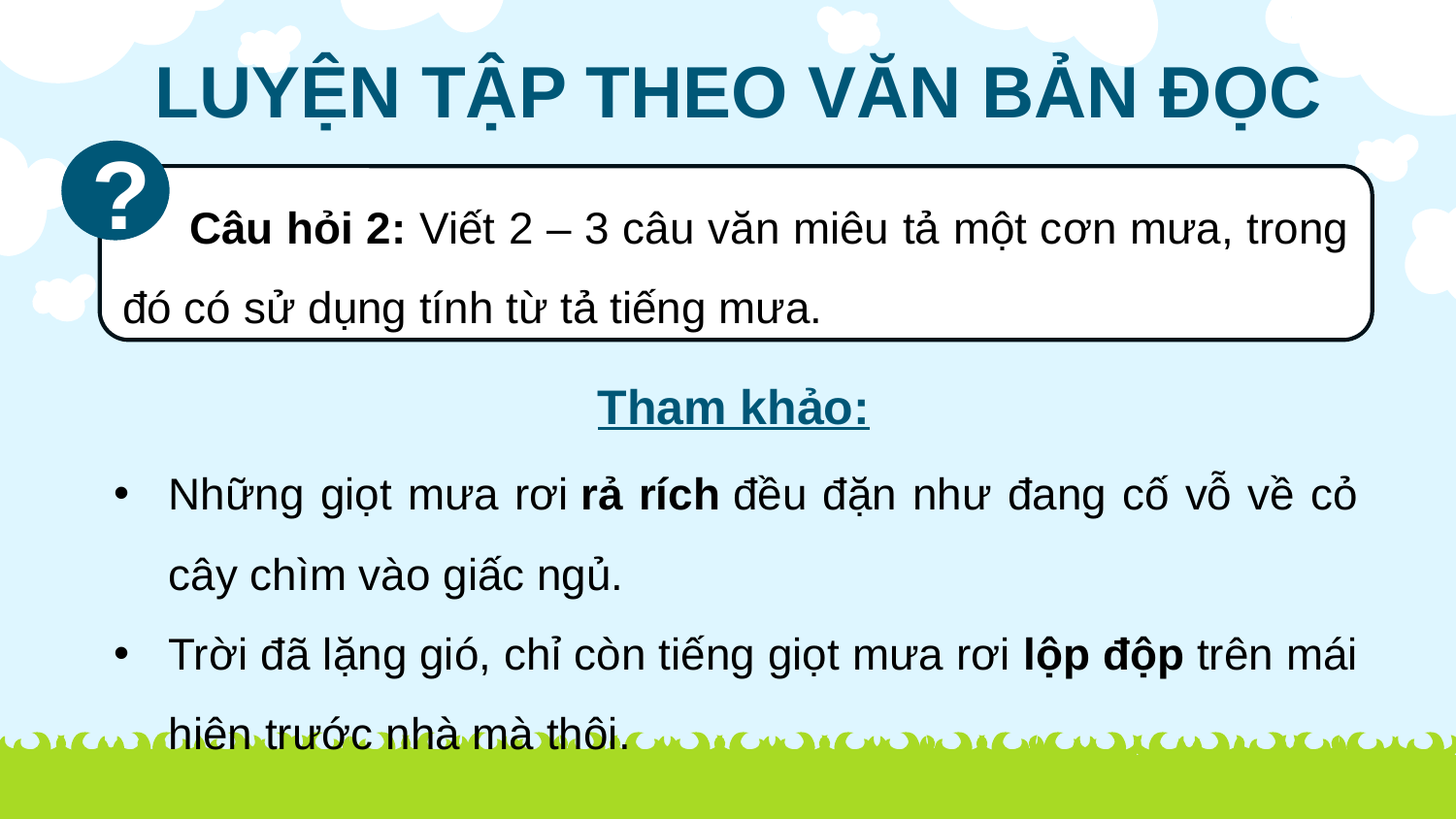

LUYỆN TẬP THEO VĂN BẢN ĐỌC
?
     Câu hỏi 2: Viết 2 – 3 câu văn miêu tả một cơn mưa, trong đó có sử dụng tính từ tả tiếng mưa.
Tham khảo:
Những giọt mưa rơi rả rích đều đặn như đang cố vỗ về cỏ cây chìm vào giấc ngủ.
Trời đã lặng gió, chỉ còn tiếng giọt mưa rơi lộp độp trên mái hiên trước nhà mà thôi.